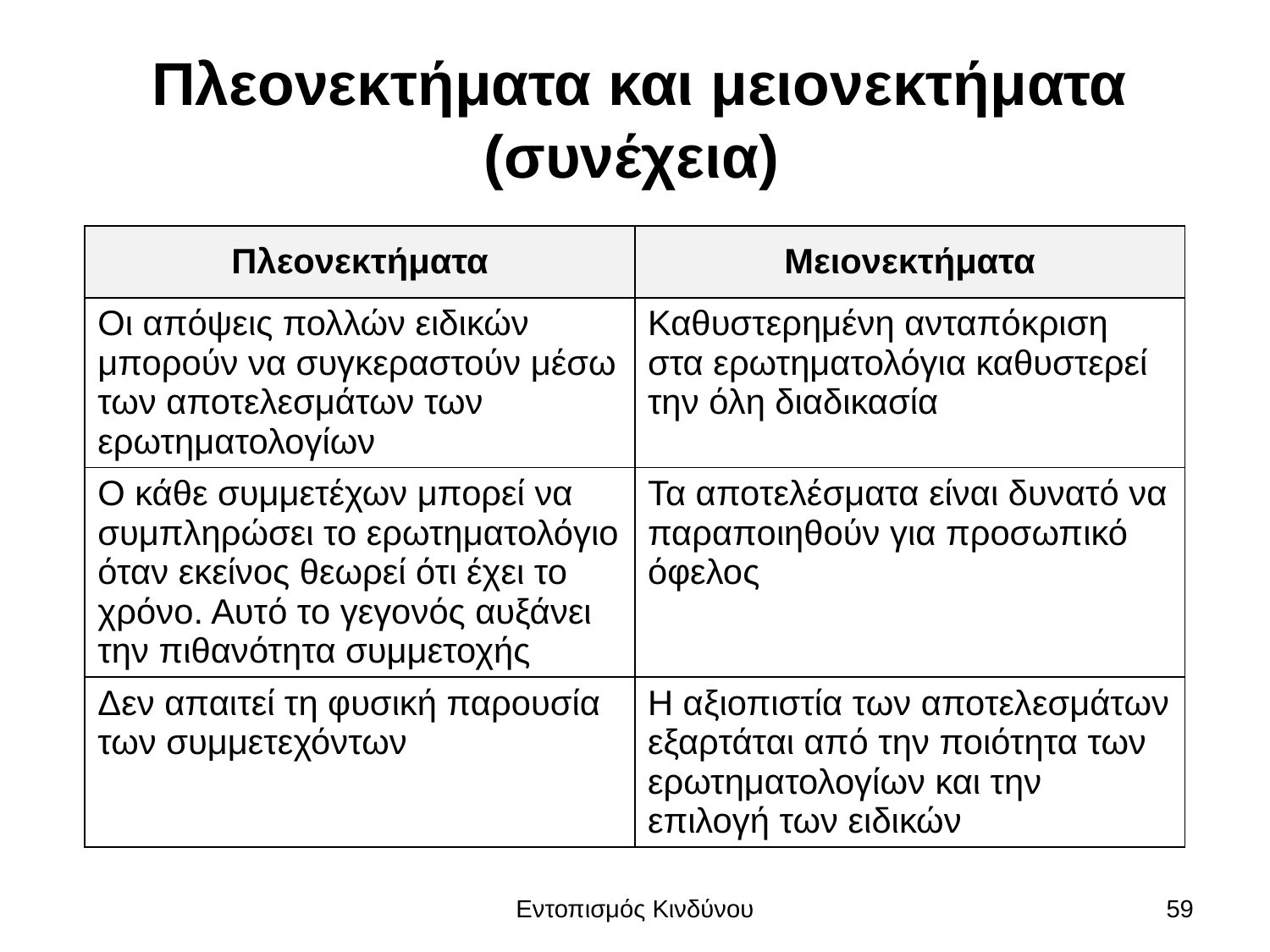

# Πλεονεκτήματα και μειονεκτήματα (συνέχεια)
| Πλεονεκτήματα | Μειονεκτήματα |
| --- | --- |
| Οι απόψεις πολλών ειδικών μπορούν να συγκεραστούν μέσω των αποτελεσμάτων των ερωτηματολογίων | Καθυστερημένη ανταπόκριση στα ερωτηματολόγια καθυστερεί την όλη διαδικασία |
| Ο κάθε συμμετέχων μπορεί να συμπληρώσει το ερωτηματολόγιο όταν εκείνος θεωρεί ότι έχει το χρόνο. Αυτό το γεγονός αυξάνει την πιθανότητα συμμετοχής | Τα αποτελέσματα είναι δυνατό να παραποιηθούν για προσωπικό όφελος |
| Δεν απαιτεί τη φυσική παρουσία των συμμετεχόντων | Η αξιοπιστία των αποτελεσμάτων εξαρτάται από την ποιότητα των ερωτηματολογίων και την επιλογή των ειδικών |
Εντοπισμός Κινδύνου
59